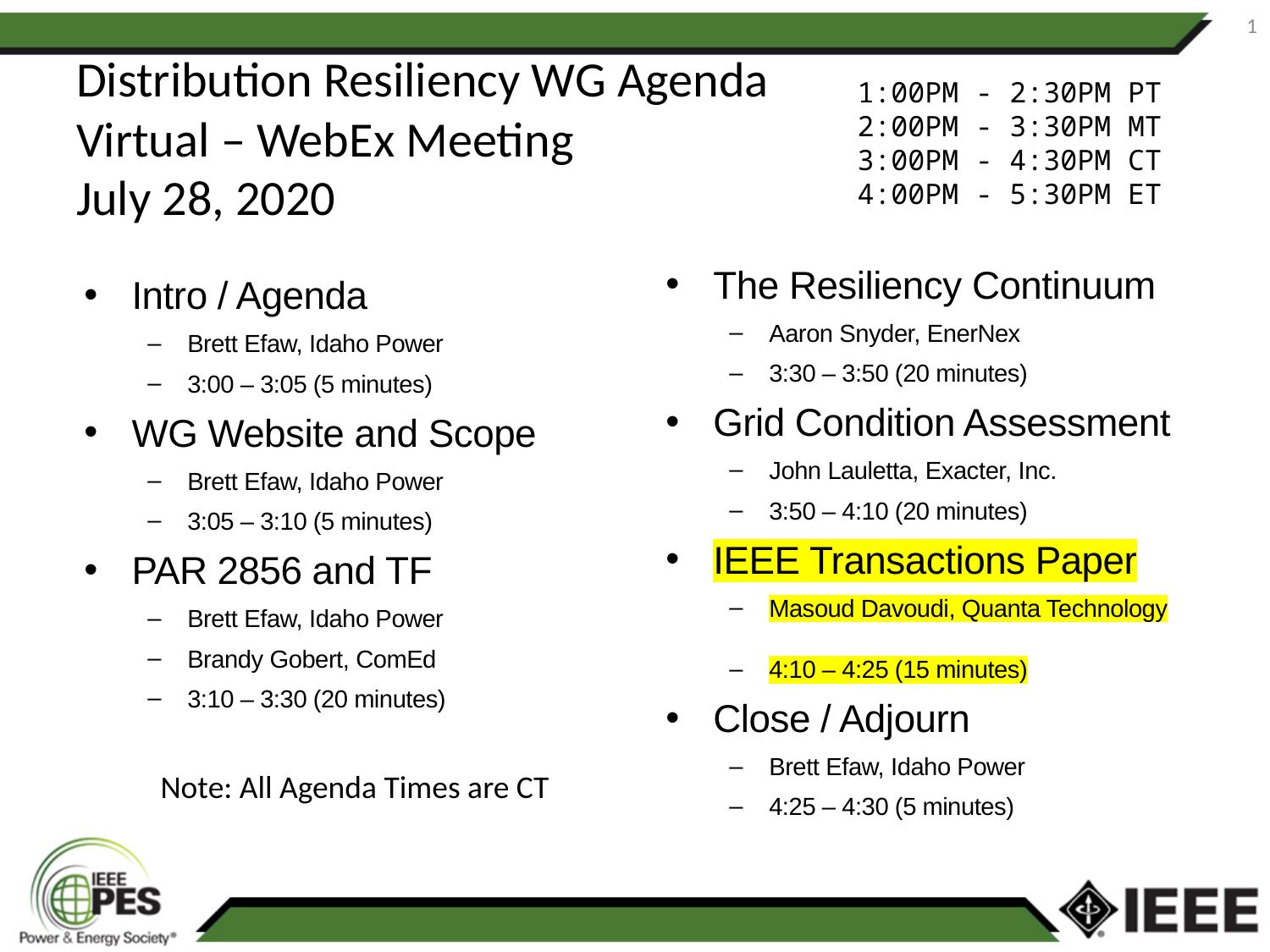

1
# Distribution Resiliency WG Agenda Virtual – WebEx Meeting July 28, 2020
1:00PM - 2:30PM PT
2:00PM - 3:30PM MT
3:00PM - 4:30PM CT
4:00PM - 5:30PM ET
The Resiliency Continuum
Aaron Snyder, EnerNex
3:30 – 3:50 (20 minutes)
Grid Condition Assessment
John Lauletta, Exacter, Inc.
3:50 – 4:10 (20 minutes)
IEEE Transactions Paper
Masoud Davoudi, Quanta Technology
4:10 – 4:25 (15 minutes)
Close / Adjourn
Brett Efaw, Idaho Power
4:25 – 4:30 (5 minutes)
Intro / Agenda
Brett Efaw, Idaho Power
3:00 – 3:05 (5 minutes)
WG Website and Scope
Brett Efaw, Idaho Power
3:05 – 3:10 (5 minutes)
PAR 2856 and TF
Brett Efaw, Idaho Power
Brandy Gobert, ComEd
3:10 – 3:30 (20 minutes)
Note: All Agenda Times are CT